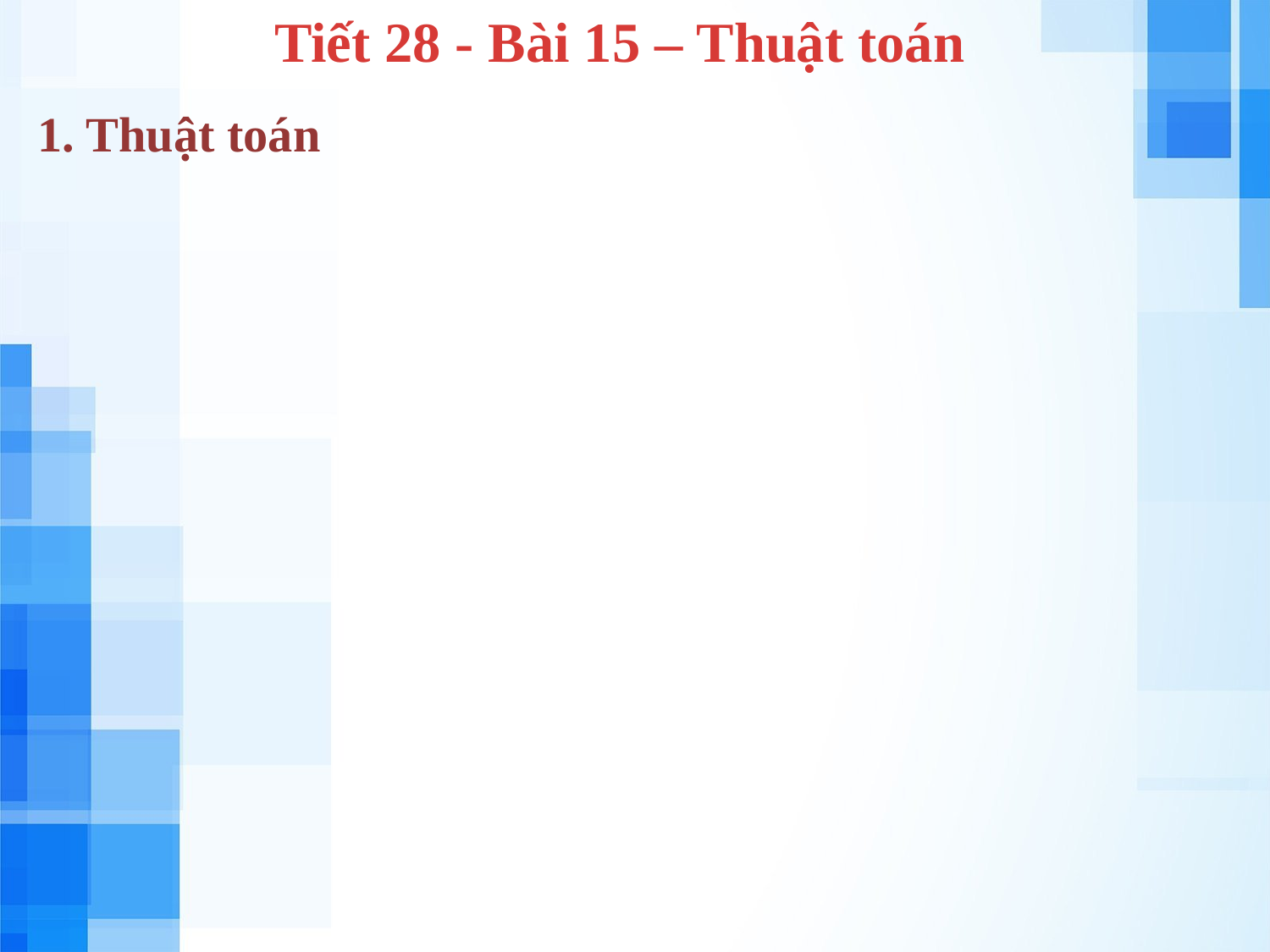

Tiết 28 - Bài 15 – Thuật toán

1. Thuật toán